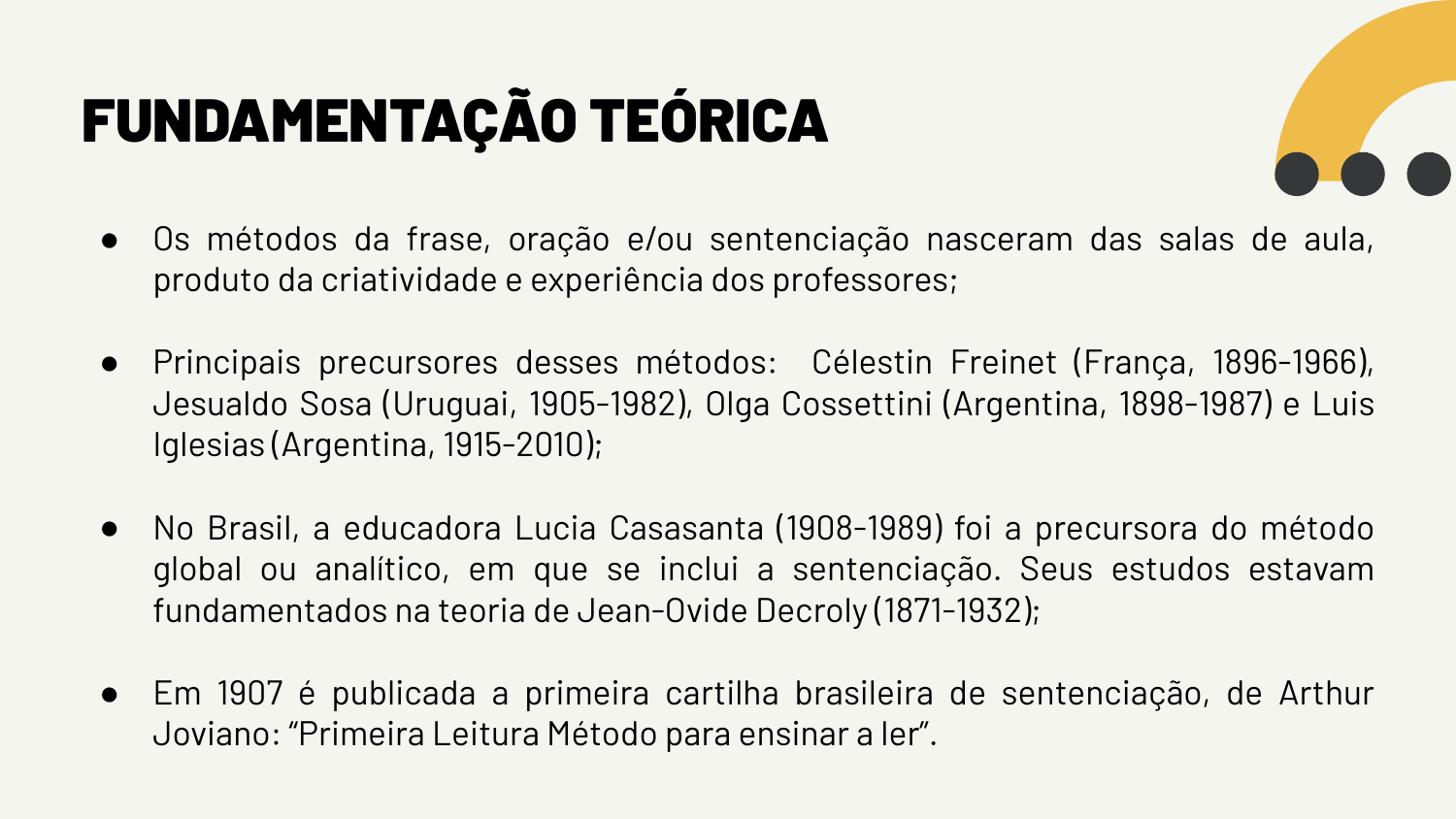

# FUNDAMENTAÇÃO TEÓRICA

Os métodos da frase, oração e/ou sentenciação nasceram das salas de aula, produto da criatividade e experiência dos professores;

Principais precursores desses métodos:  Célestin Freinet (França, 1896-1966), Jesualdo Sosa (Uruguai, 1905-1982), Olga Cossettini (Argentina, 1898-1987) e Luis Iglesias (Argentina, 1915-2010);

No Brasil, a educadora Lucia Casasanta (1908-1989) foi a precursora do método global ou analítico, em que se inclui a sentenciação. Seus estudos estavam fundamentados na teoria de Jean-Ovide Decroly (1871-1932);

Em 1907 é publicada a primeira cartilha brasileira de sentenciação, de Arthur Joviano: “Primeira Leitura Método para ensinar a ler”.